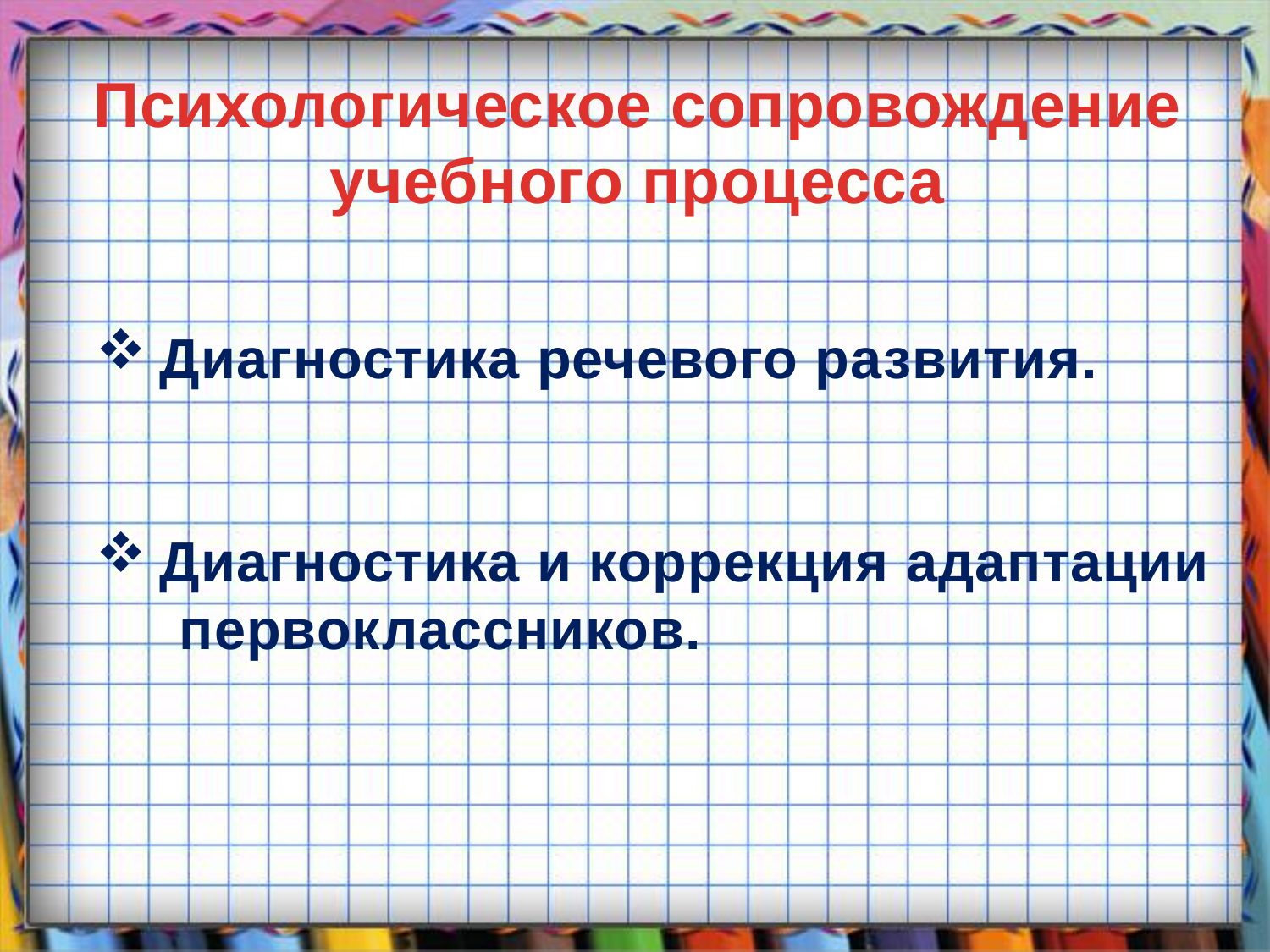

Психологическое сопровождение
учебного процесса
Диагностика речевого развития.

Диагностика и коррекция адаптации
     первоклассников.